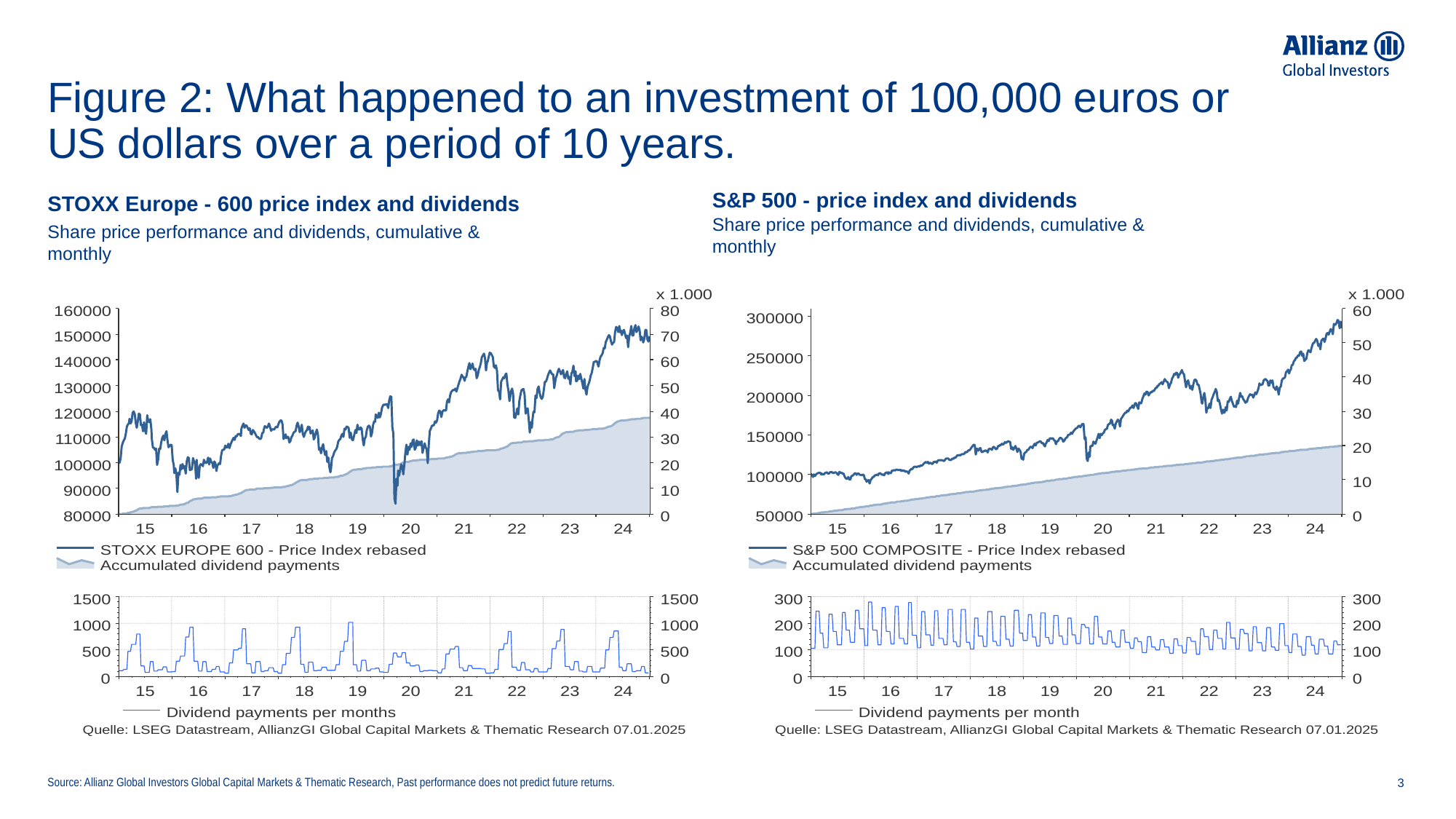

# Figure 2: What happened to an investment of 100,000 euros or US dollars over a period of 10 years.
S&P 500 - price index and dividends
STOXX Europe - 600 price index and dividends
Share price performance and dividends, cumulative & monthly
Share price performance and dividends, cumulative & monthly

Source: Allianz Global Investors Global Capital Markets & Thematic Research, Past performance does not predict future returns.